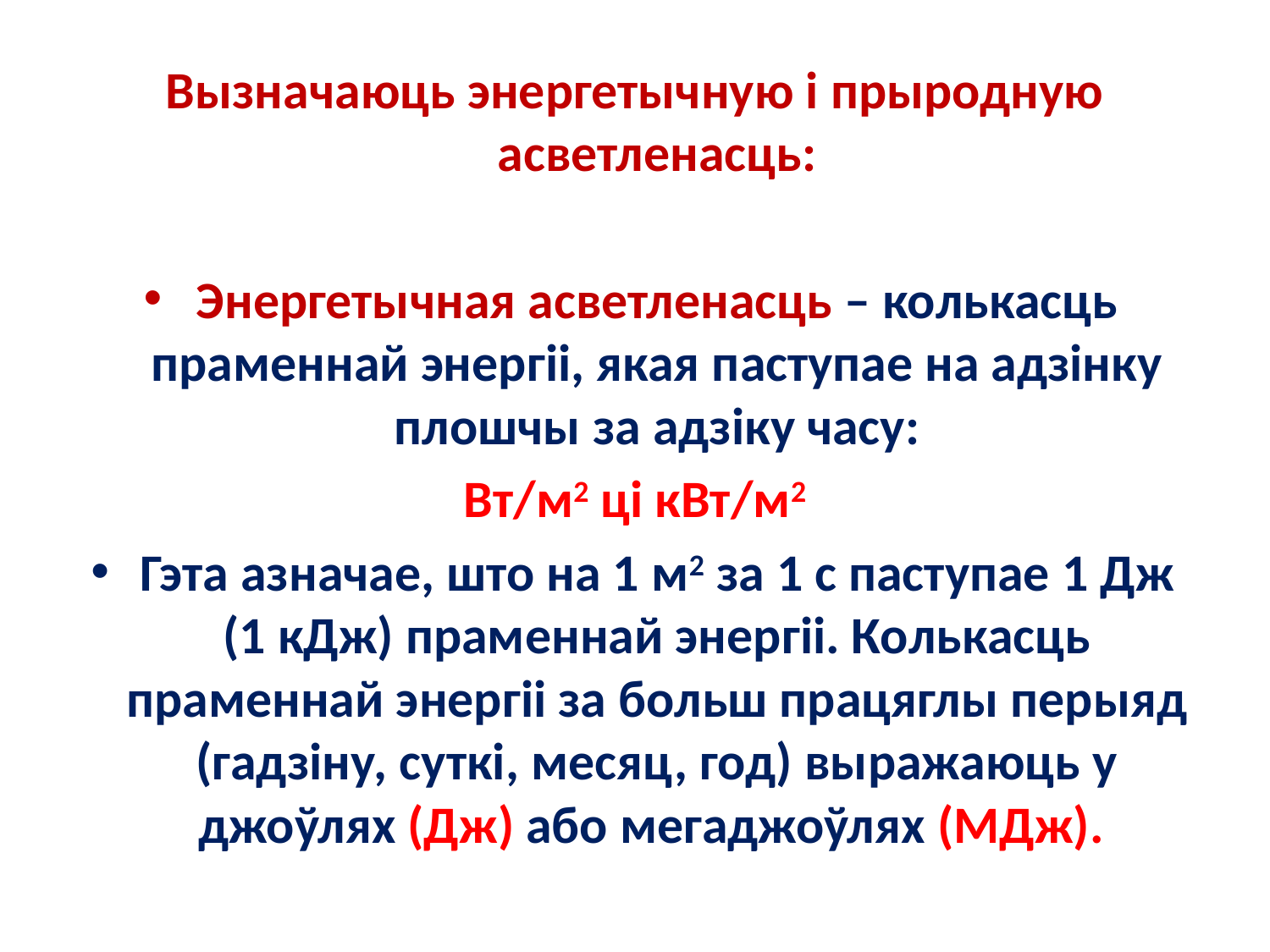

#
Вызначаюць энергетычную і прыродную асветленасць:

Энергетычная асветленасць – колькасць праменнай энергіі, якая паступае на адзінку плошчы за адзіку часу:
Вт/м2 ці кВт/м2
Гэта азначае, што на 1 м2 за 1 с паступае 1 Дж (1 кДж) праменнай энергіі. Колькасць праменнай энергіі за больш працяглы перыяд (гадзіну, суткі, месяц, год) выражаюць у джоўлях (Дж) або мегаджоўлях (МДж).